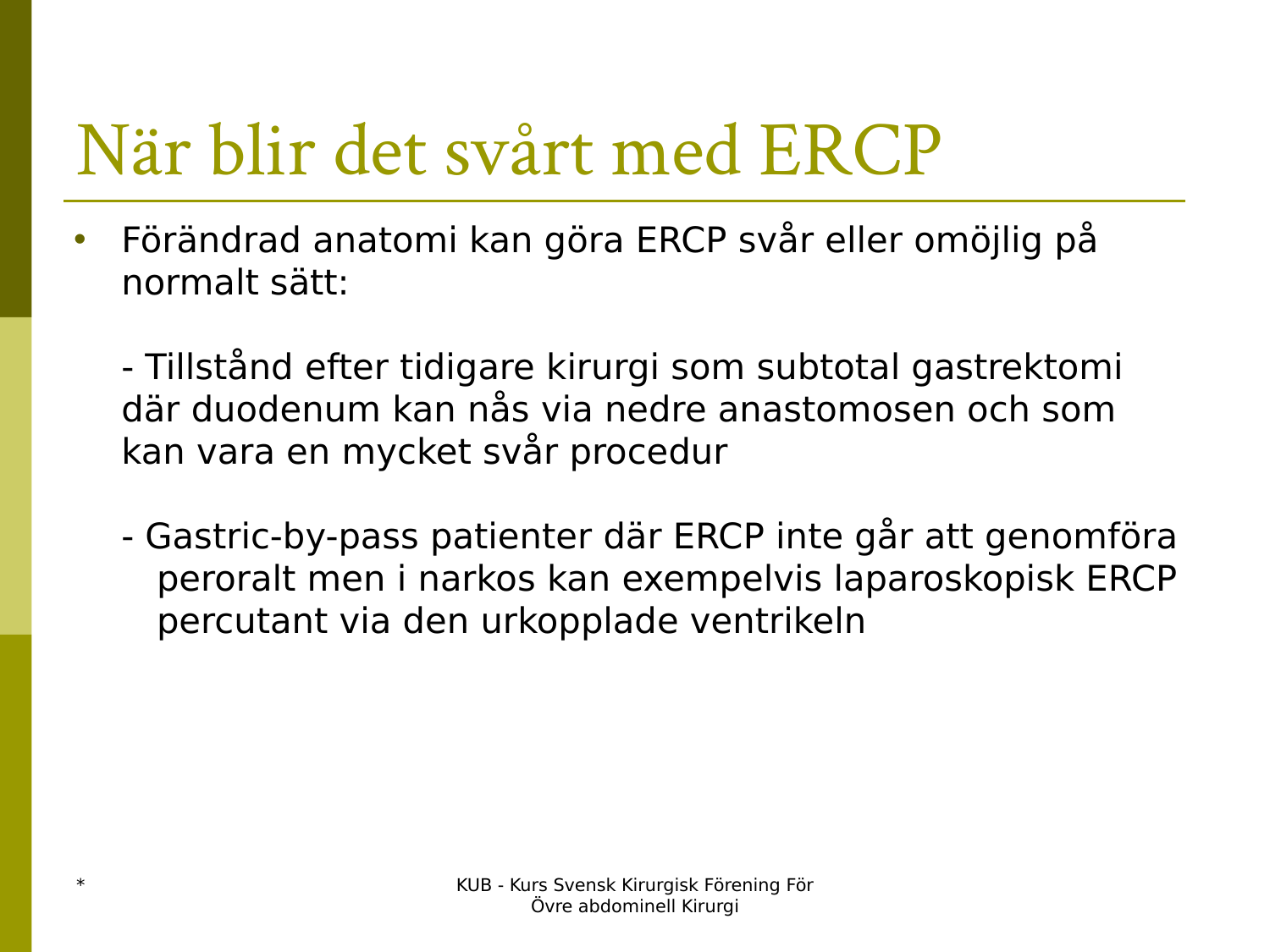

När blir det svårt med ERCP
Förändrad anatomi kan göra ERCP svår eller omöjlig på normalt sätt:
- Tillstånd efter tidigare kirurgi som subtotal gastrektomi …där duodenum kan nås via nedre anastomosen och som …kan vara en mycket svår procedur
- Gastric-by-pass patienter där ERCP inte går att genomföra …peroralt men i narkos kan exempelvis laparoskopisk ERCP …percutant via den urkopplade ventrikeln

*
KUB - Kurs Svensk Kirurgisk Förening För Övre abdominell Kirurgi